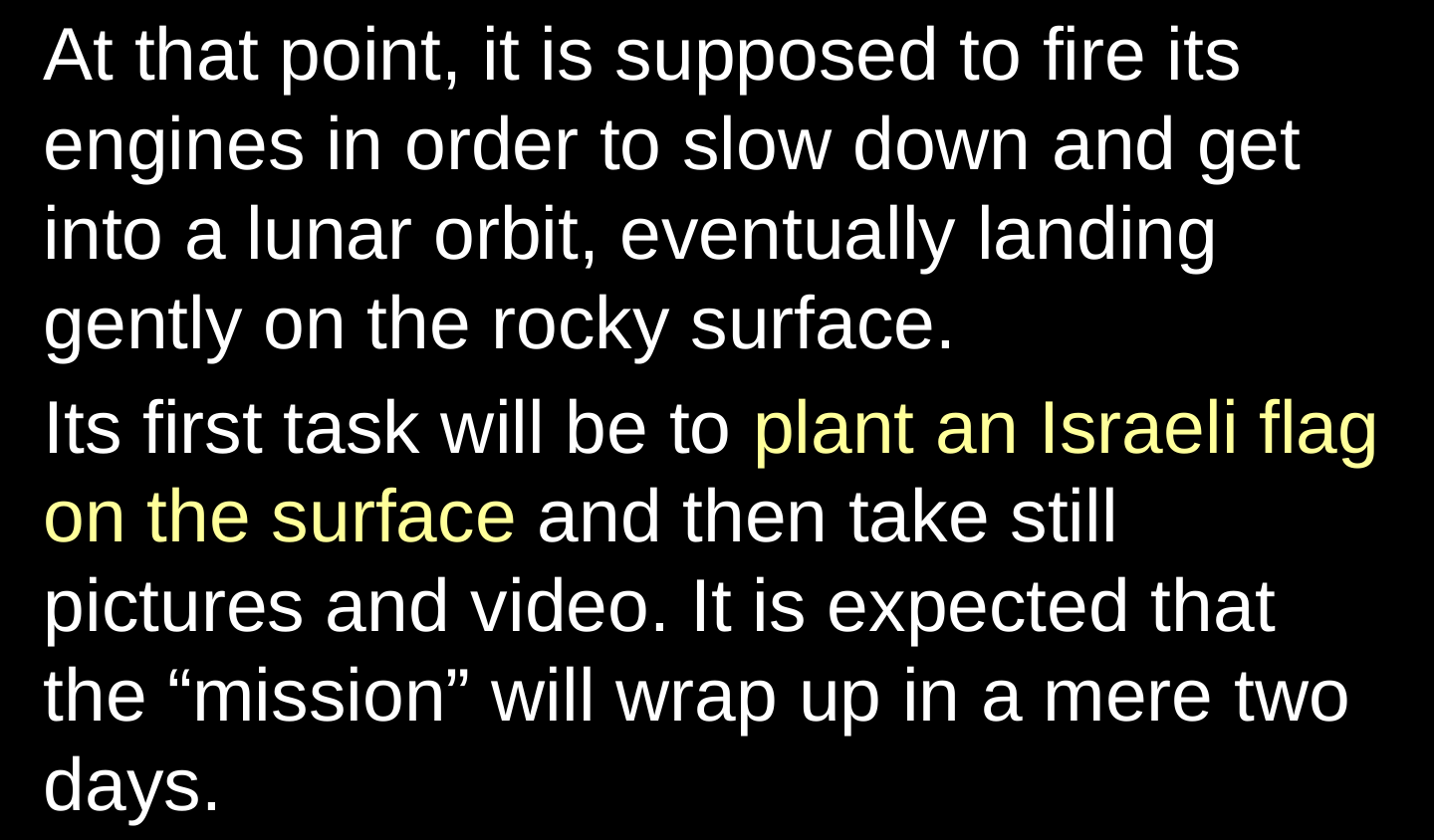

At that point, it is supposed to fire its engines in order to slow down and get into a lunar orbit, eventually landing gently on the rocky surface.
Its first task will be to plant an Israeli flag on the surface and then take still pictures and video. It is expected that the “mission” will wrap up in a mere two days.